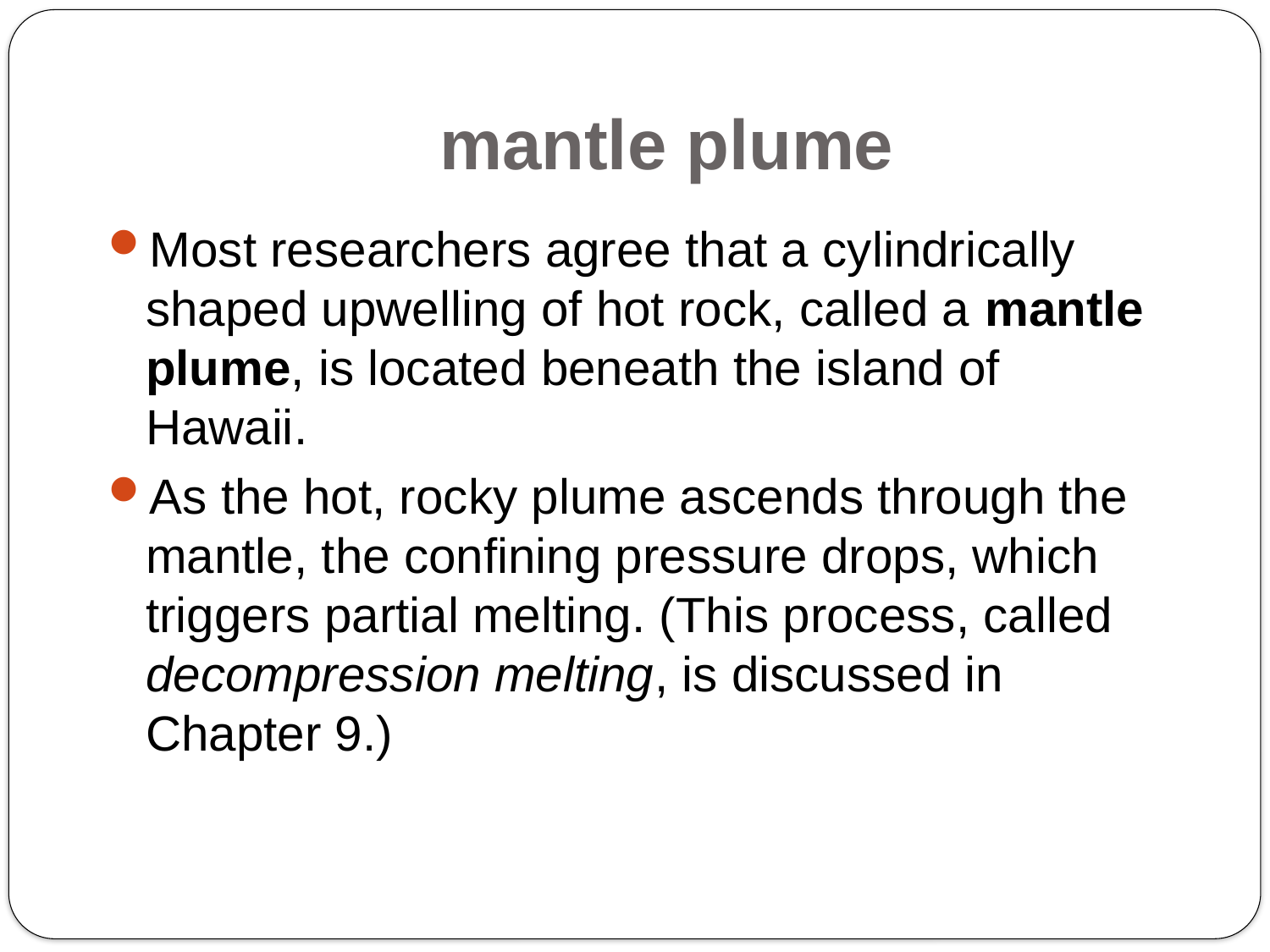

# mantle plume
Most researchers agree that a cylindrically shaped upwelling of hot rock, called a mantle plume, is located beneath the island of Hawaii.
As the hot, rocky plume ascends through the mantle, the confining pressure drops, which triggers partial melting. (This process, called decompression melting, is discussed in Chapter 9.)